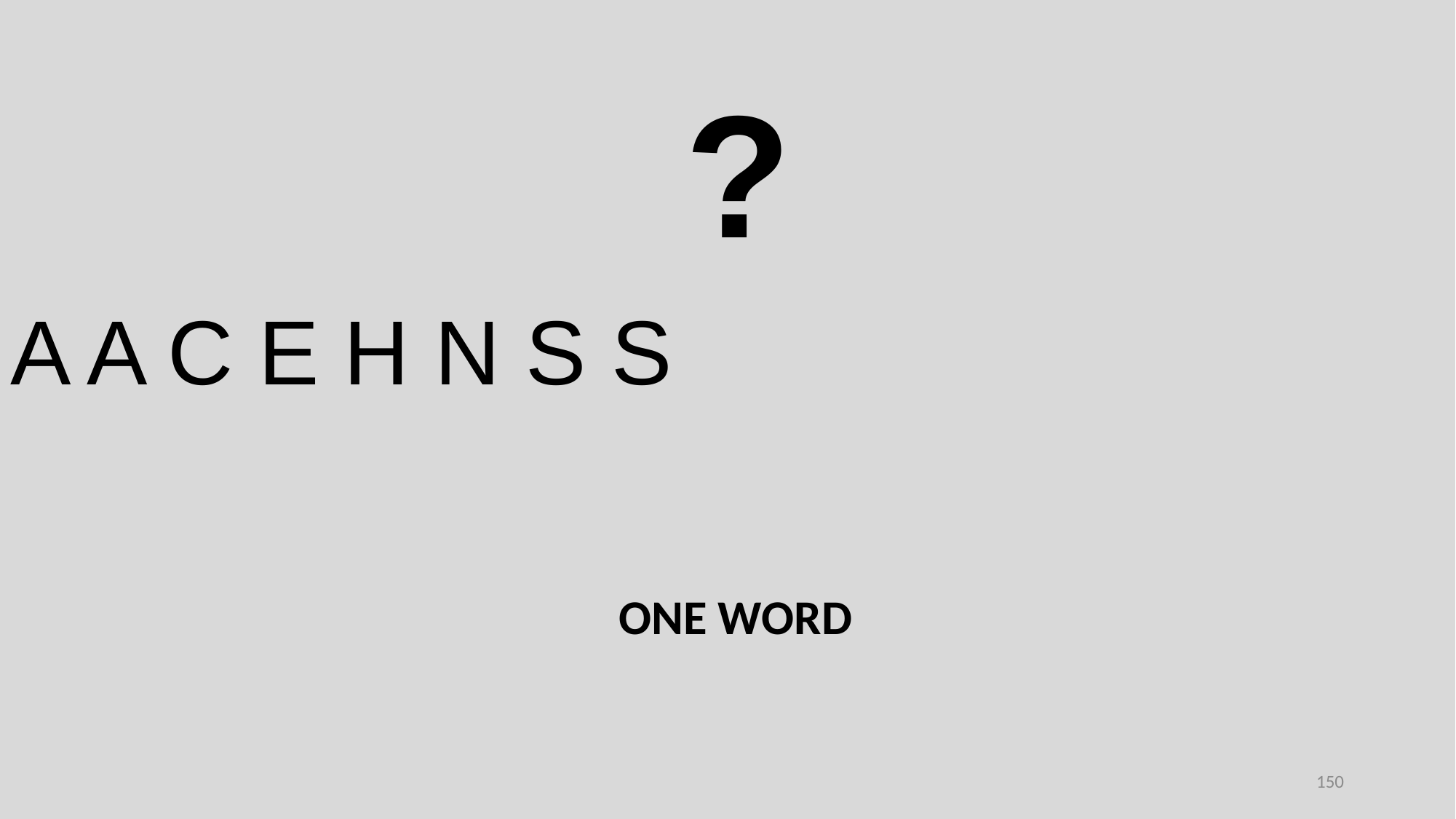

?
A A C E H N S S
ONE WORD
150